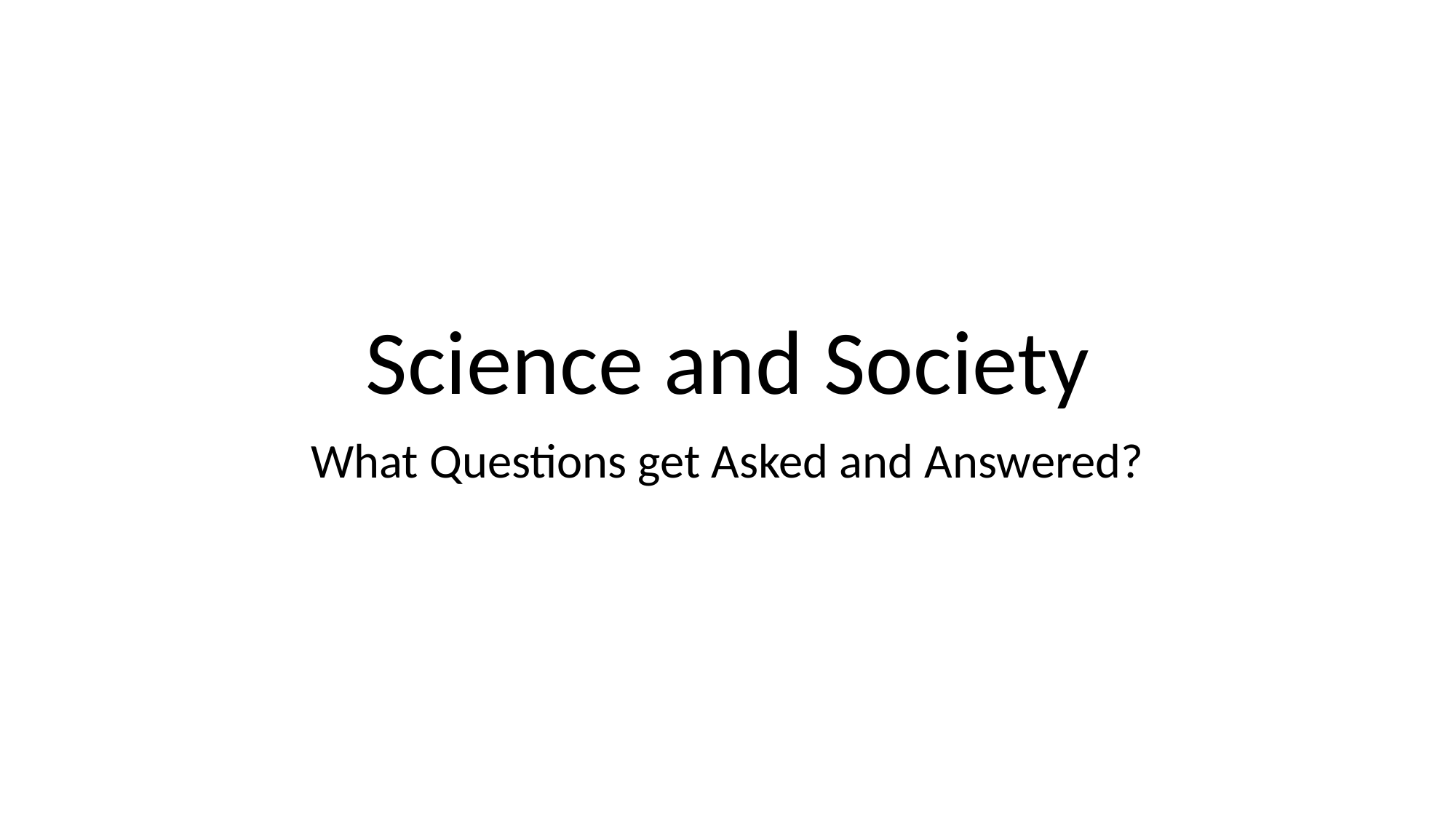

# Science and Society
What Questions get Asked and Answered?